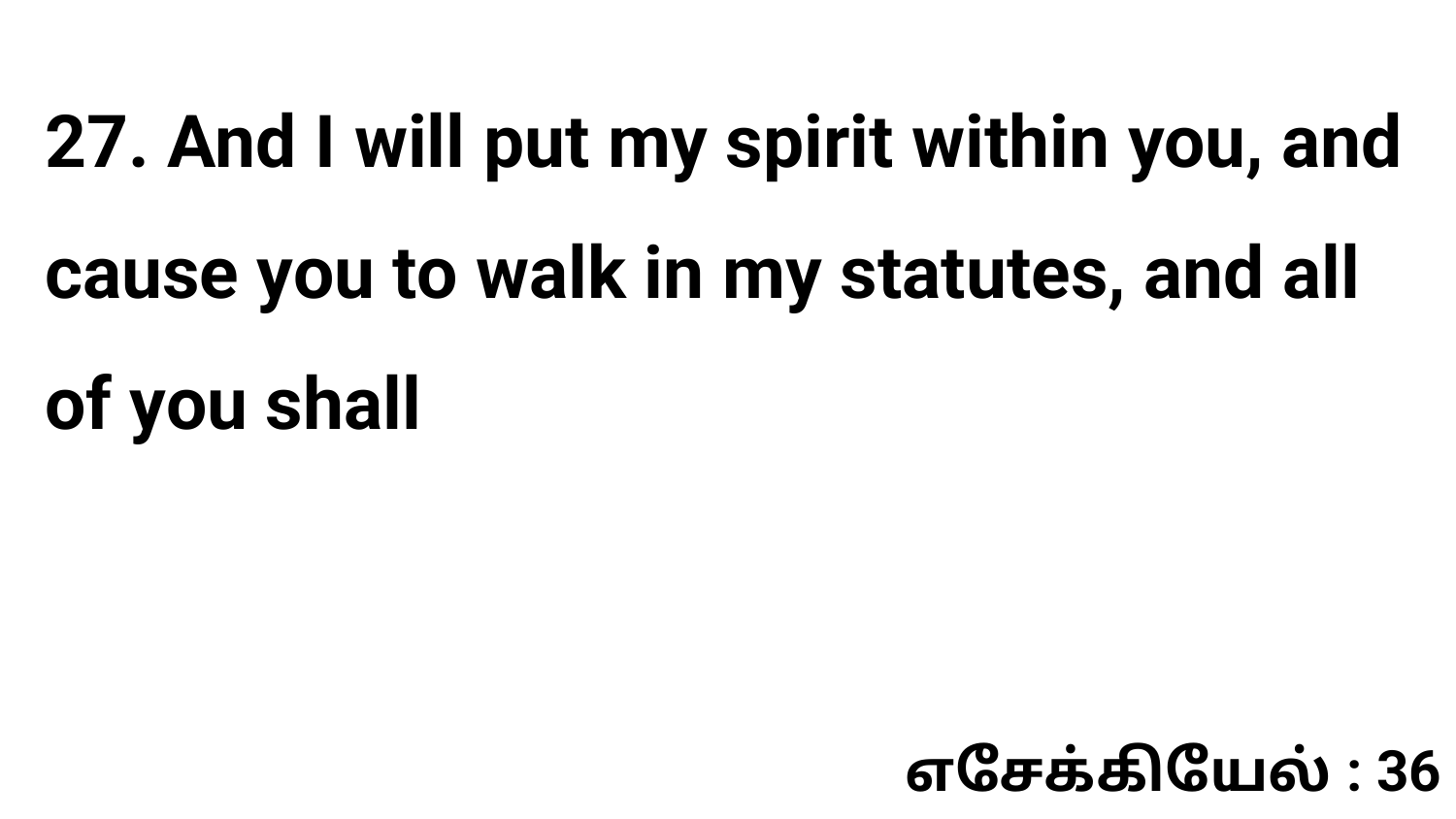

27. And I will put my spirit within you, and cause you to walk in my statutes, and all of you shall
எசேக்கியேல் : 36